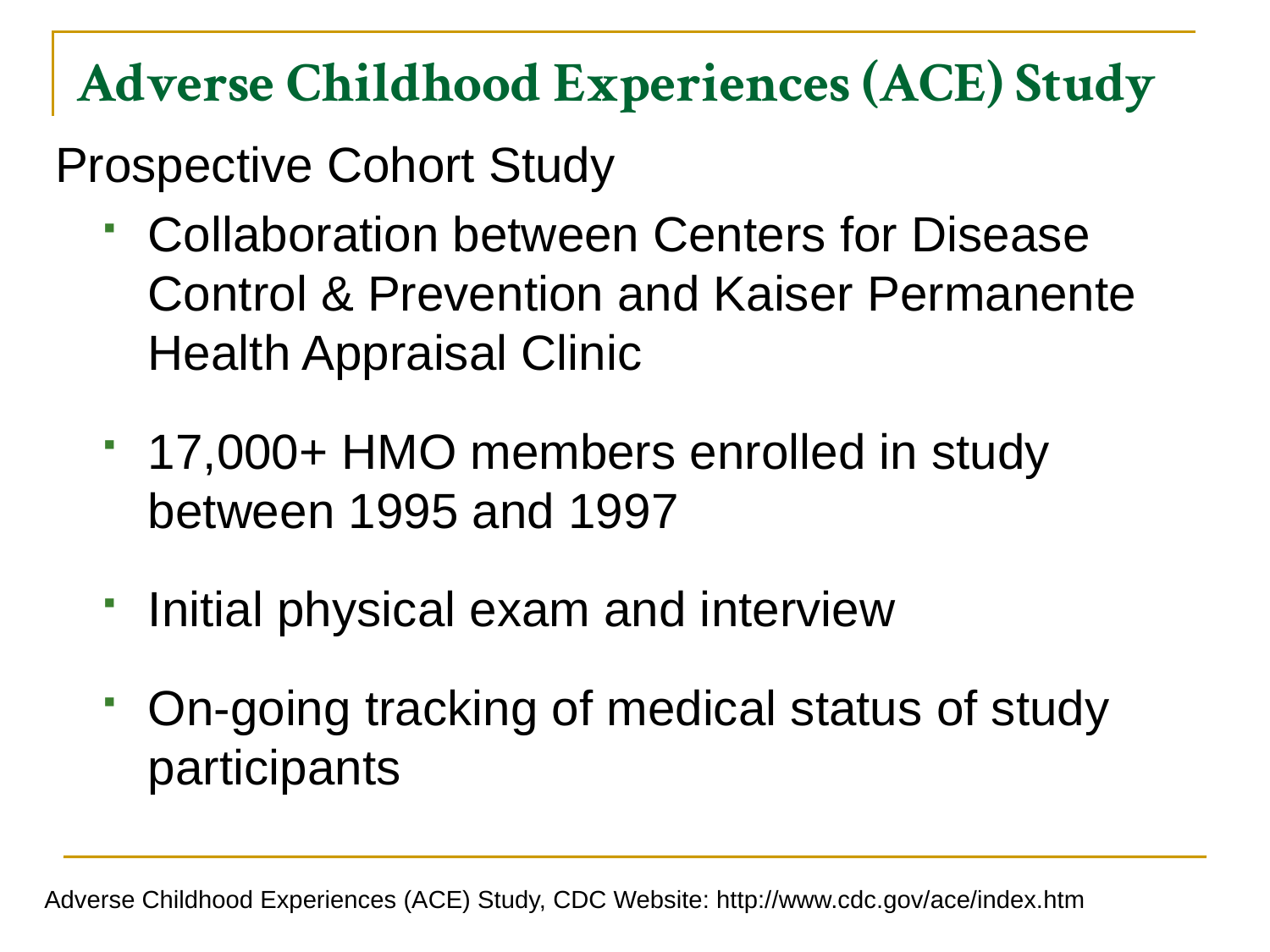

# Adverse Childhood Experiences (ACE) Study
Prospective Cohort Study
Collaboration between Centers for Disease Control & Prevention and Kaiser Permanente Health Appraisal Clinic

17,000+ HMO members enrolled in study between 1995 and 1997

Initial physical exam and interview

On-going tracking of medical status of study participants

Adverse Childhood Experiences (ACE) Study, CDC Website: http://www.cdc.gov/ace/index.htm